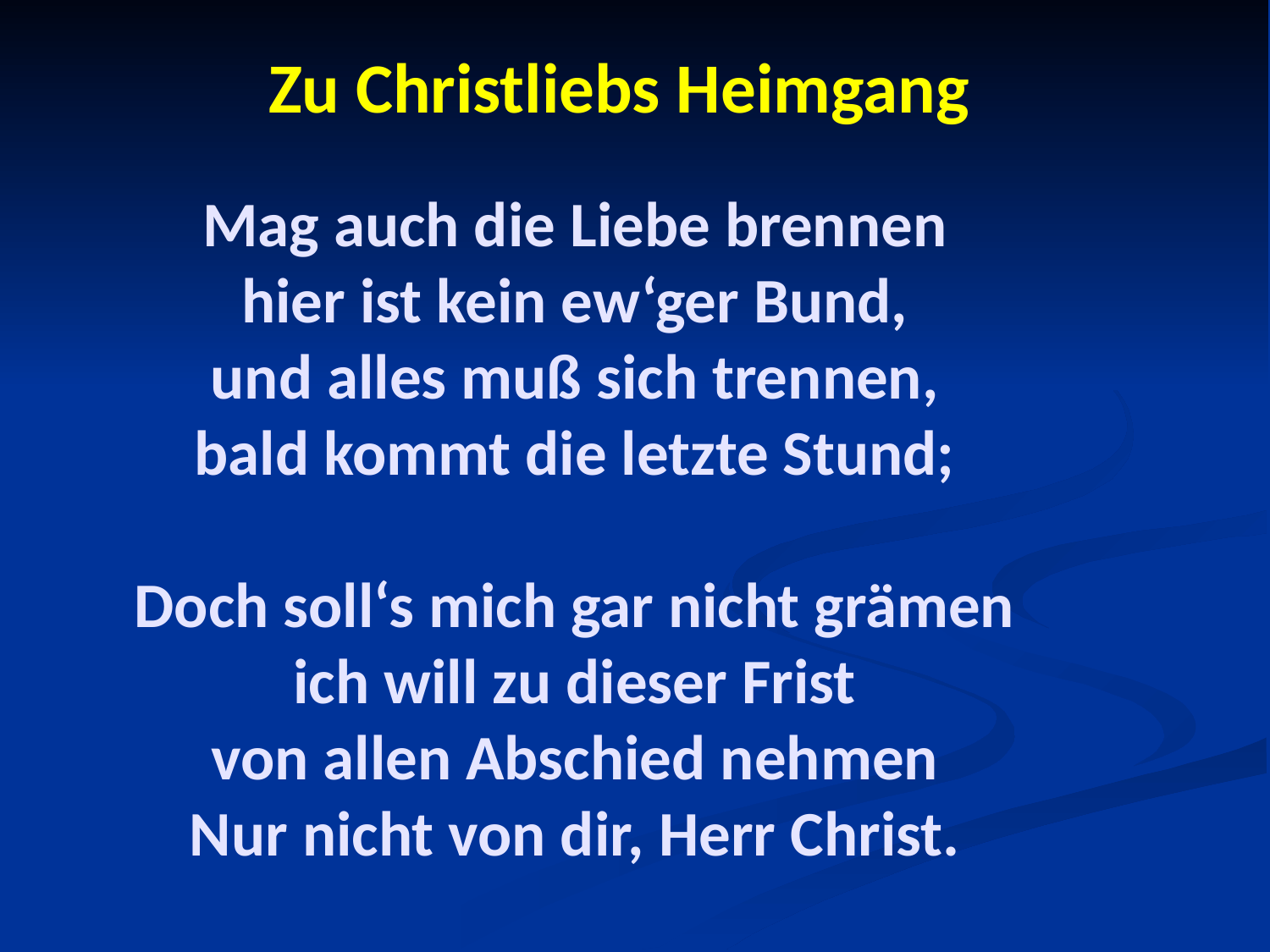

Zu Christliebs Heimgang
Mag auch die Liebe brennen
hier ist kein ew‘ger Bund,
und alles muß sich trennen,
bald kommt die letzte Stund;
Doch soll‘s mich gar nicht grämen
ich will zu dieser Frist
von allen Abschied nehmen
Nur nicht von dir, Herr Christ.